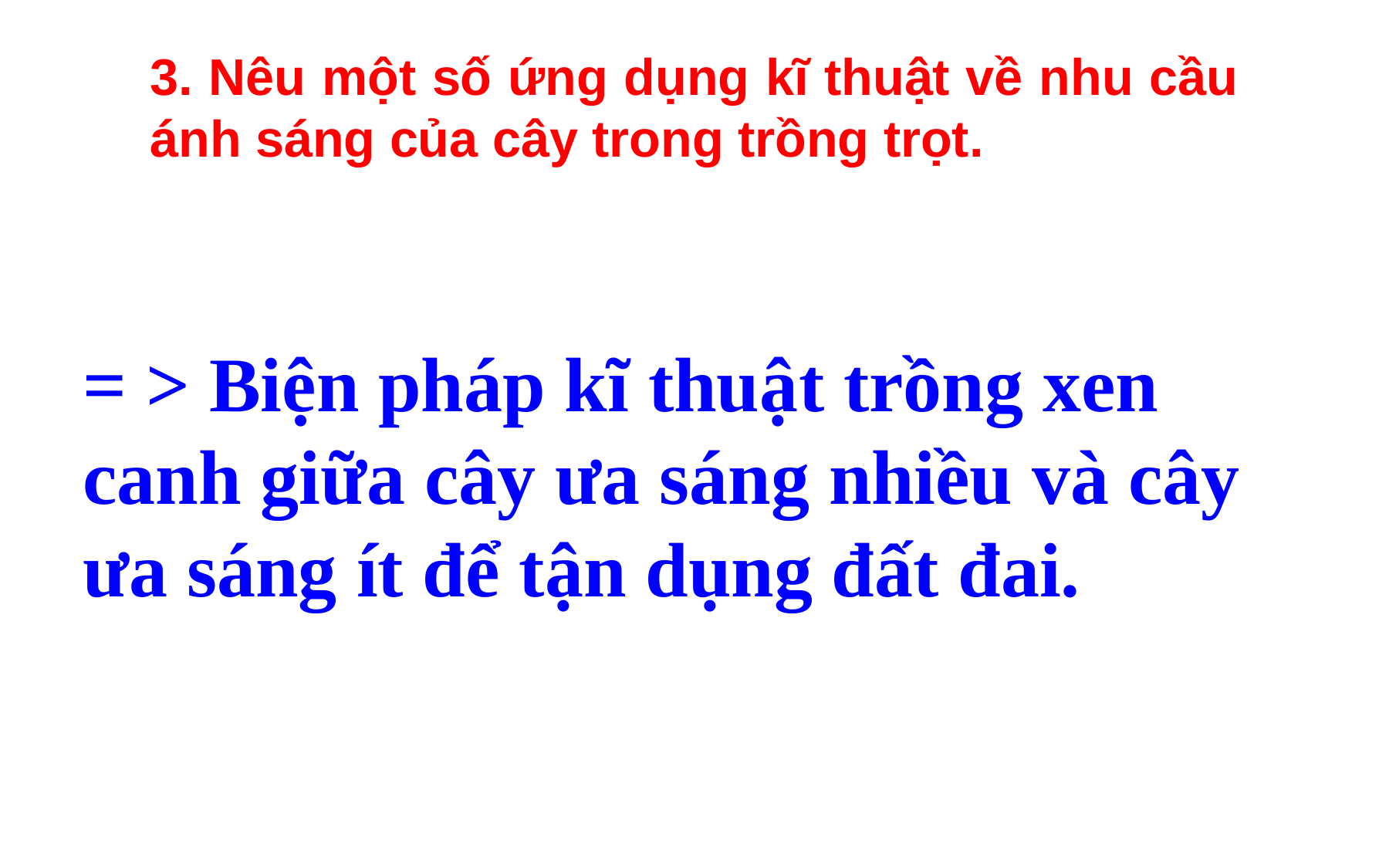

3. Nêu một số ứng dụng kĩ thuật về nhu cầu ánh sáng của cây trong trồng trọt.
= > Biện pháp kĩ thuật trồng xen canh giữa cây ưa sáng nhiều và cây ưa sáng ít để tận dụng đất đai.